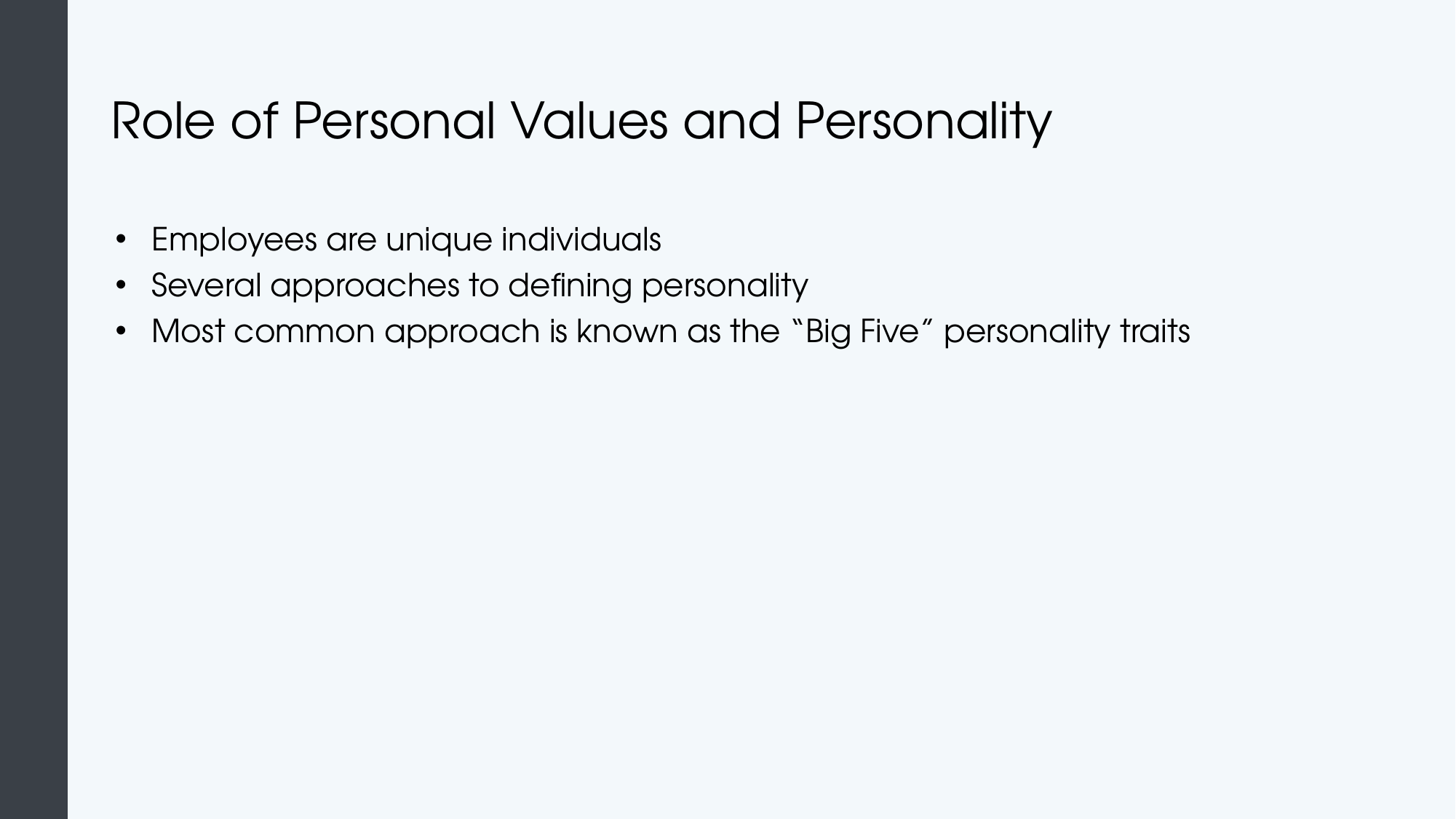

# Role of Personal Values and Personality
Employees are unique individuals
Several approaches to defining personality
Most common approach is known as the “Big Five” personality traits